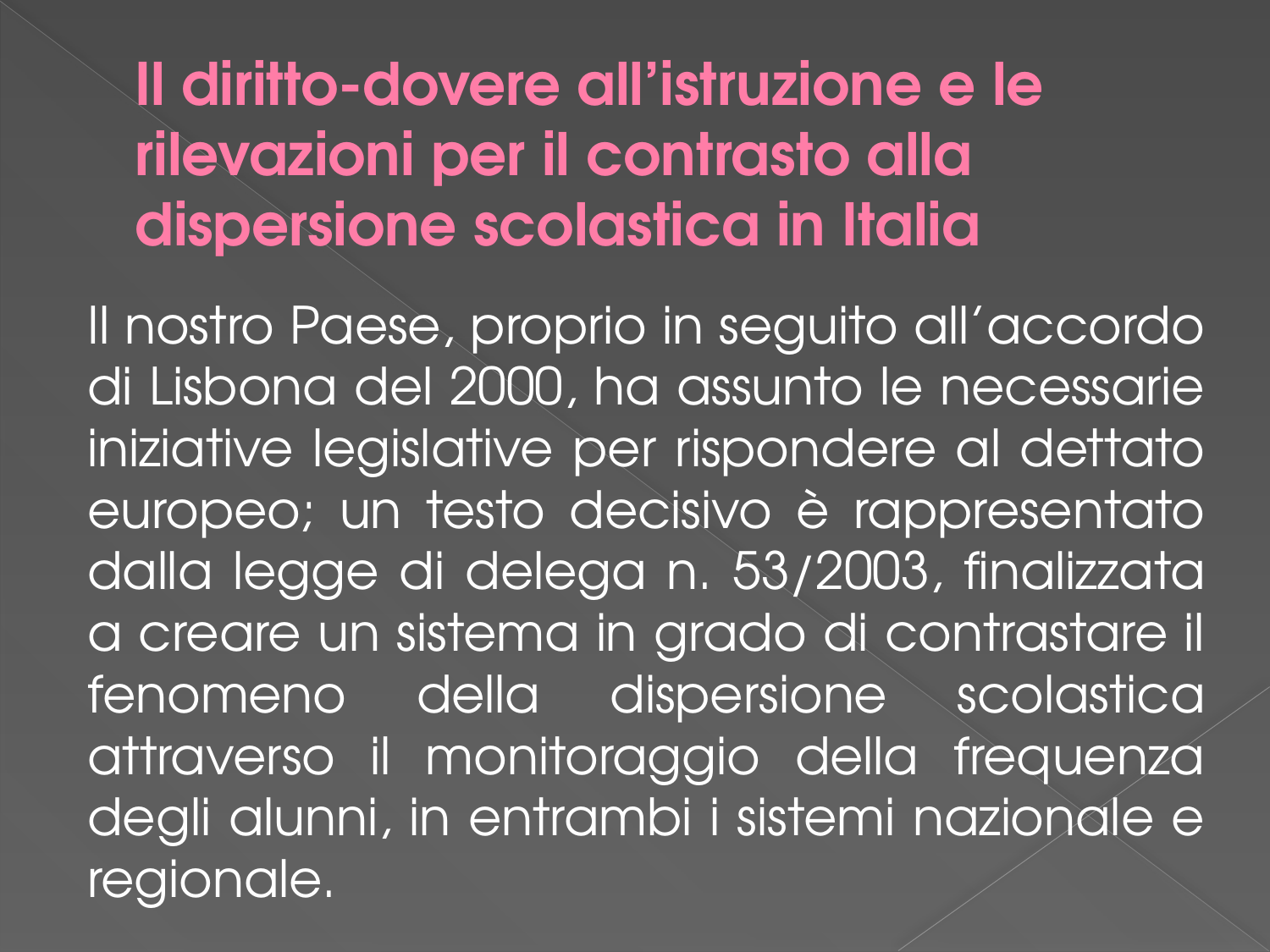

# Il diritto-dovere all’istruzione e le rilevazioni per il contrasto alla dispersione scolastica in Italia
Il nostro Paese, proprio in seguito all’accordo di Lisbona del 2000, ha assunto le necessarie iniziative legislative per rispondere al dettato europeo; un testo decisivo è rappresentato dalla legge di delega n. 53/2003, finalizzata a creare un sistema in grado di contrastare il fenomeno della dispersione scolastica attraverso il monitoraggio della frequenza degli alunni, in entrambi i sistemi nazionale e regionale.